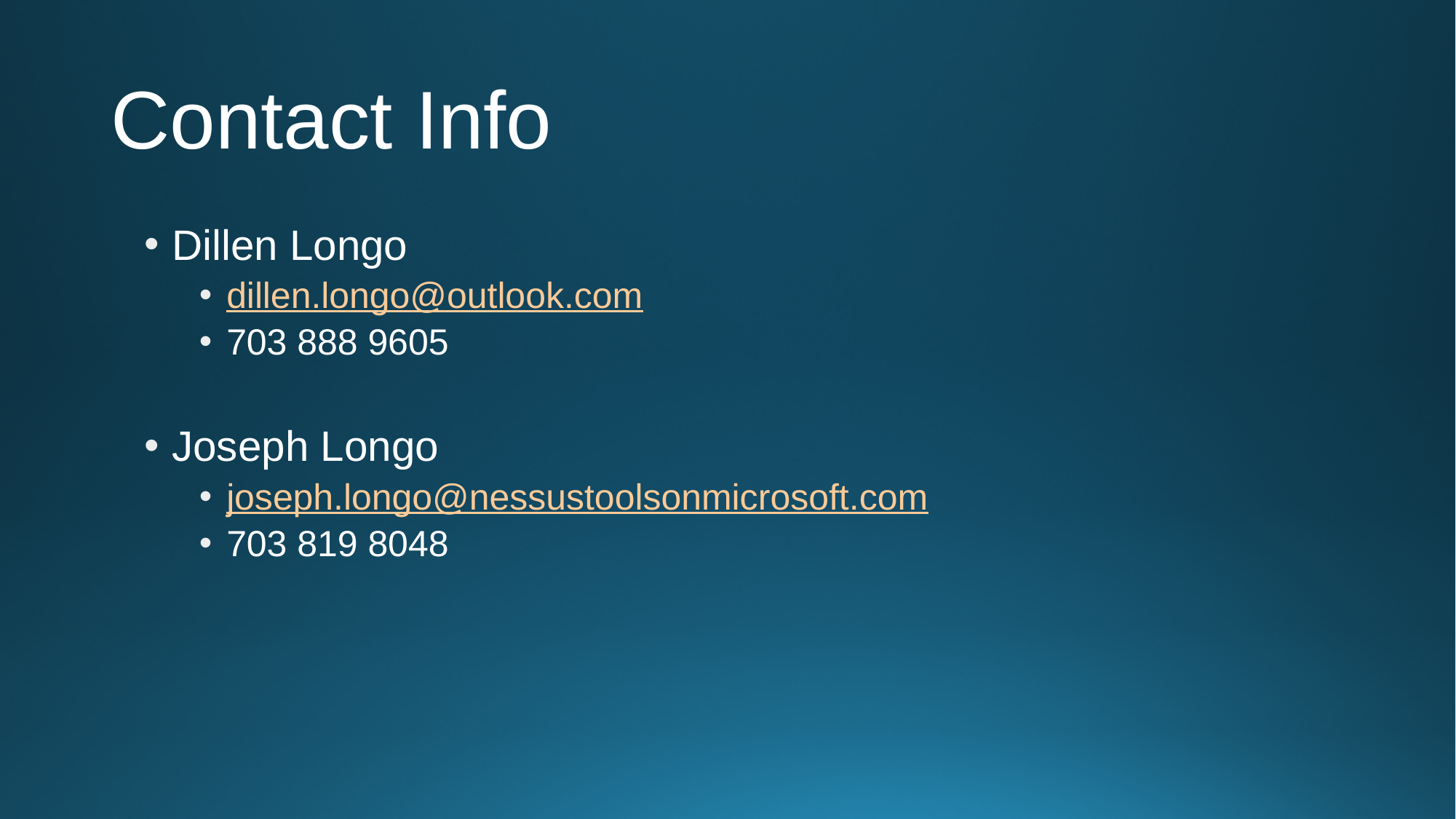

# Contact Info
Dillen Longo
dillen.longo@outlook.com
703 888 9605

Joseph Longo
joseph.longo@nessustoolsonmicrosoft.com
703 819 8048